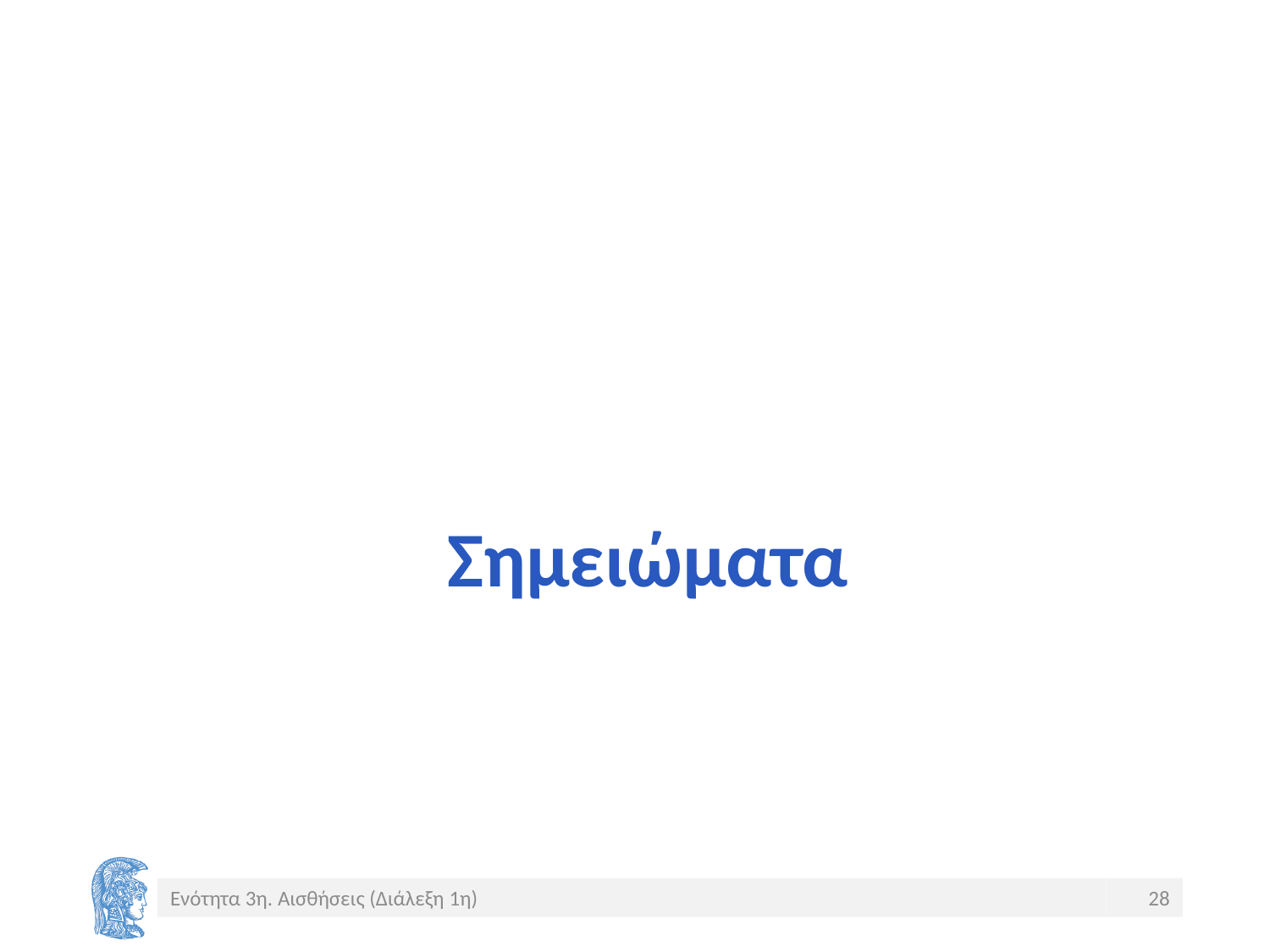

# Σημειώματα
Ενότητα 3η. Αισθήσεις (Διάλεξη 1η)
28